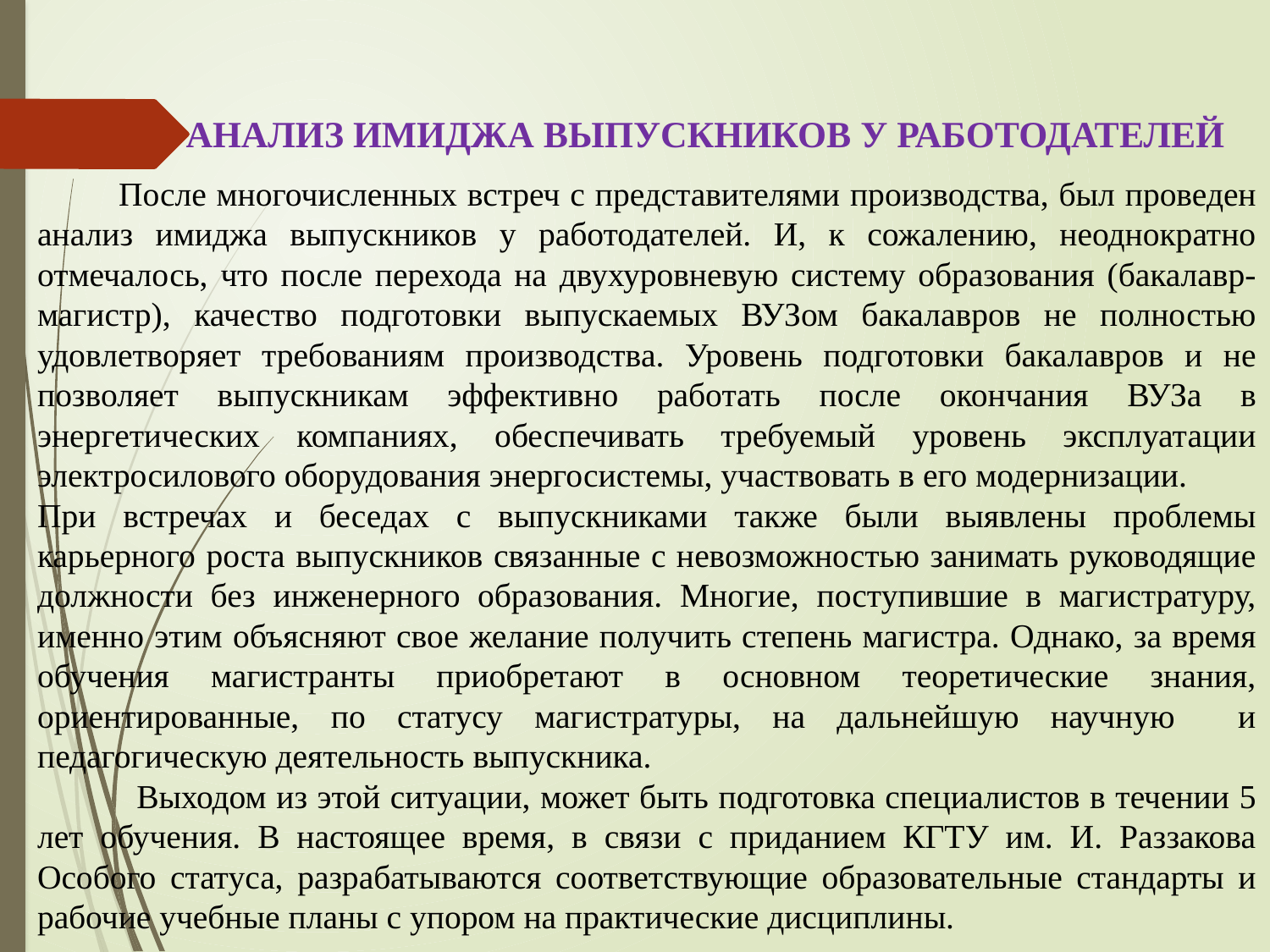

АНАЛИЗ ИМИДЖА ВЫПУСКНИКОВ У РАБОТОДАТЕЛЕЙ
        После многочисленных встреч с представителями производства, был проведен анализ имиджа выпускников у работодателей. И, к сожалению, неоднократно отмечалось, что после перехода на двухуровневую систему образования (бакалавр-магистр), качество подготовки выпускаемых ВУЗом бакалавров не полностью удовлетворяет требованиям производства. Уровень подготовки бакалавров и не позволяет выпускникам эффективно работать после окончания ВУЗа в энергетических компаниях, обеспечивать требуемый уровень эксплуатации электросилового оборудования энергосистемы, участвовать в его модернизации.
При встречах и беседах с выпускниками также были выявлены проблемы карьерного роста выпускников связанные с невозможностью занимать руководящие должности без инженерного образования. Многие, поступившие в магистратуру, именно этим объясняют свое желание получить степень магистра. Однако, за время обучения магистранты приобретают в основном теоретические знания, ориентированные, по статусу магистратуры, на дальнейшую научную  и педагогическую деятельность выпускника.
          Выходом из этой ситуации, может быть подготовка специалистов в течении 5 лет обучения. В настоящее время, в связи с приданием КГТУ им. И. Раззакова Особого статуса, разрабатываются соответствующие образовательные стандарты и рабочие учебные планы с упором на практические дисциплины.